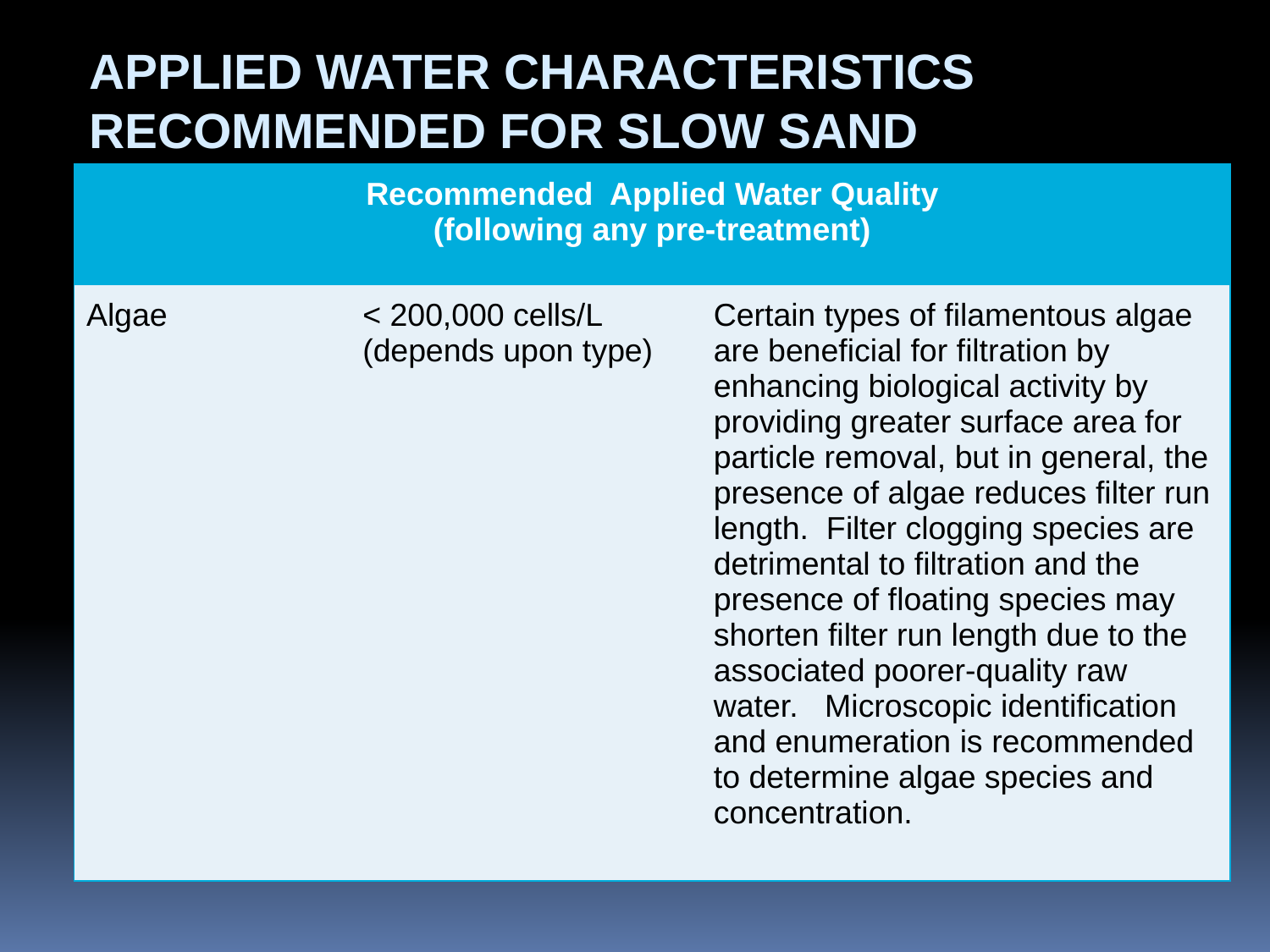

Applied Water Characteristics
Recommended for Slow Sand Filtration
| Recommended Applied Water Quality (following any pre-treatment) |  |  |
| --- | --- | --- |
| Algae | < 200,000 cells/L (depends upon type) | Certain types of filamentous algae are beneficial for filtration by enhancing biological activity by providing greater surface area for particle removal, but in general, the presence of algae reduces filter run length. Filter clogging species are detrimental to filtration and the presence of floating species may shorten filter run length due to the associated poorer-quality raw water. Microscopic identification and enumeration is recommended to determine algae species and concentration. |